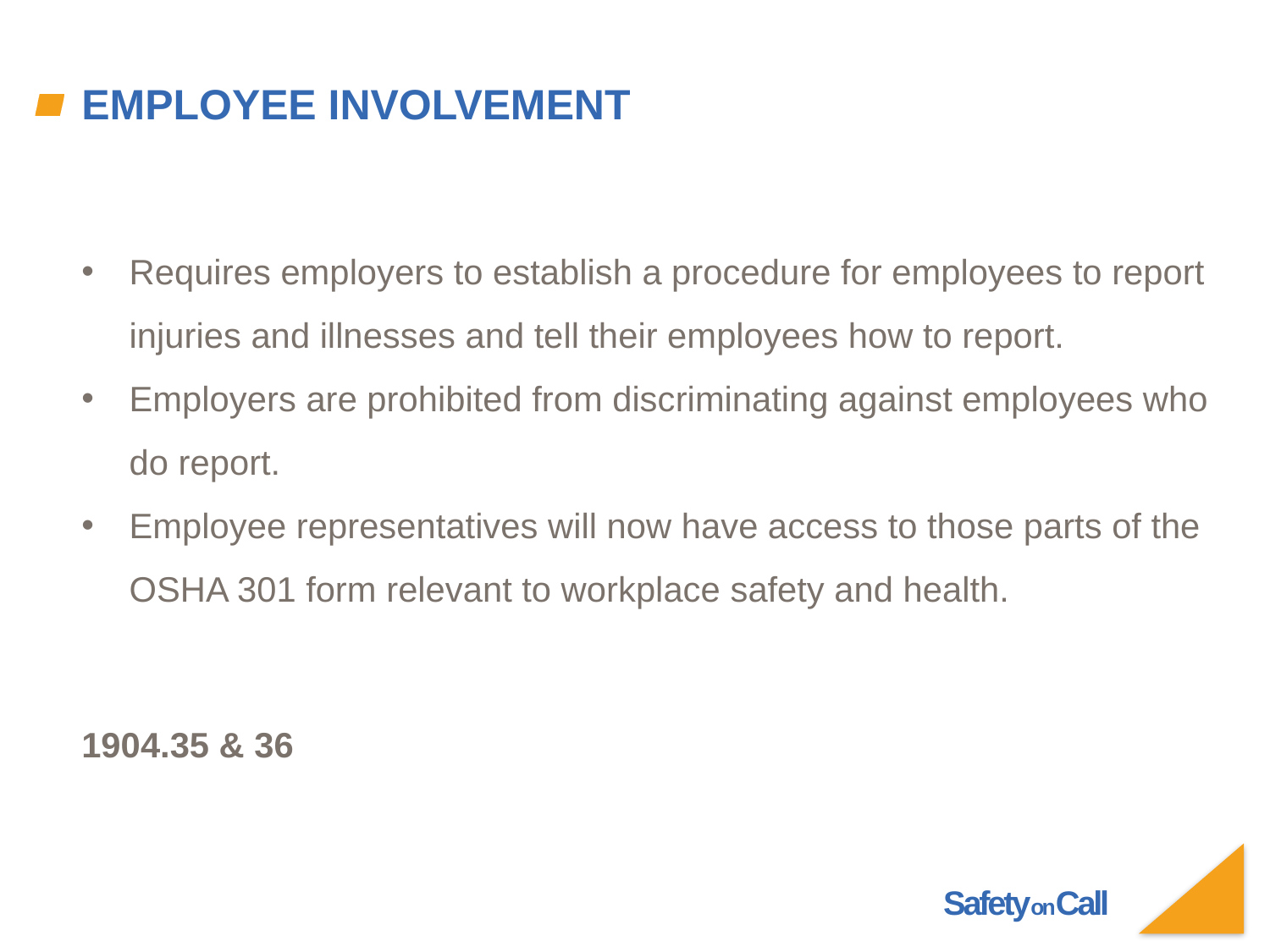

# Employee Involvement
Requires employers to establish a procedure for employees to report injuries and illnesses and tell their employees how to report.
Employers are prohibited from discriminating against employees who do report.
Employee representatives will now have access to those parts of the OSHA 301 form relevant to workplace safety and health.
1904.35 & 36